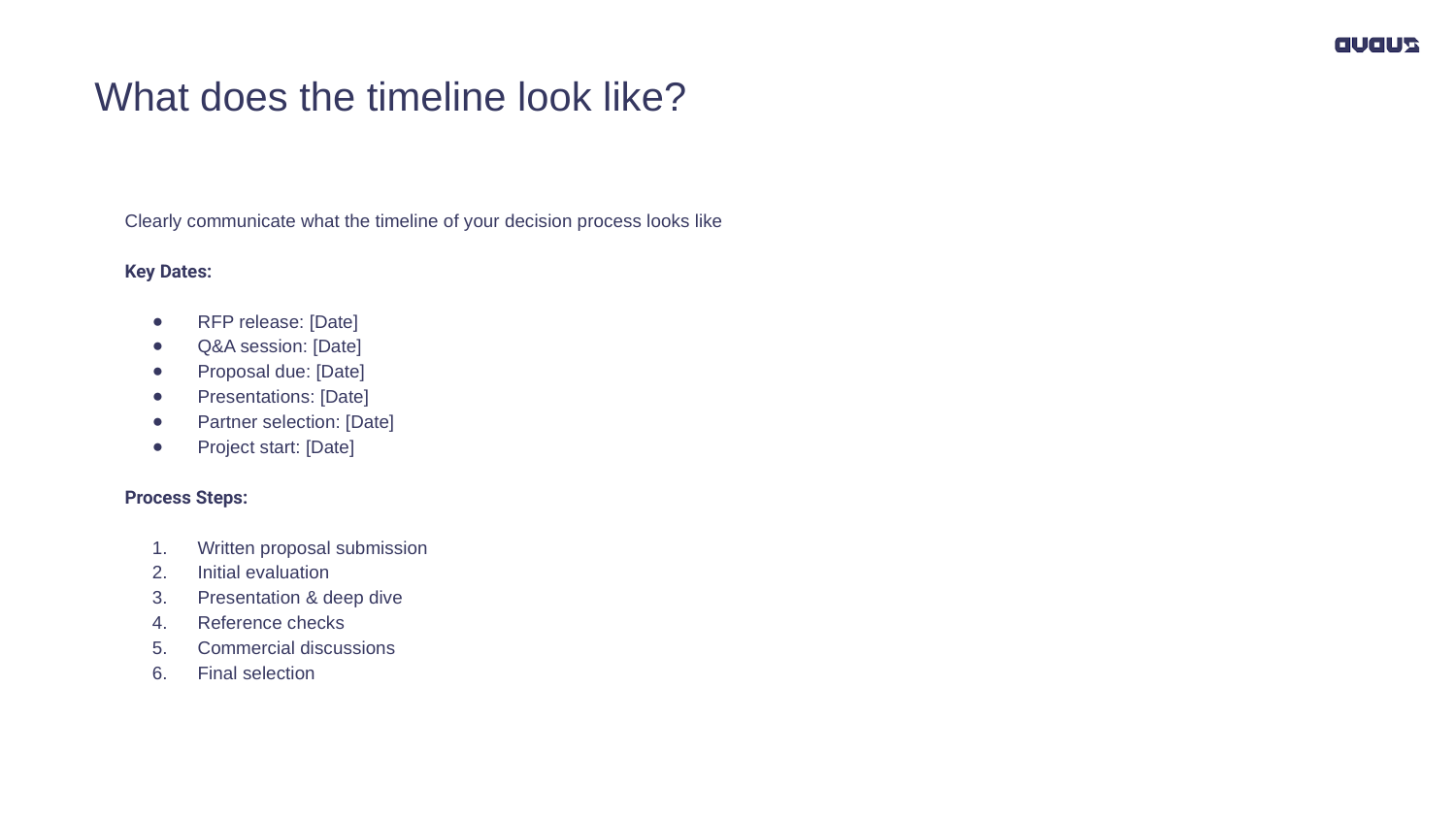

What does the timeline look like?
Clearly communicate what the timeline of your decision process looks like

Key Dates:
RFP release: [Date]
Q&A session: [Date]
Proposal due: [Date]
Presentations: [Date]
Partner selection: [Date]
Project start: [Date]

Process Steps:
Written proposal submission
Initial evaluation
Presentation & deep dive
Reference checks
Commercial discussions
Final selection